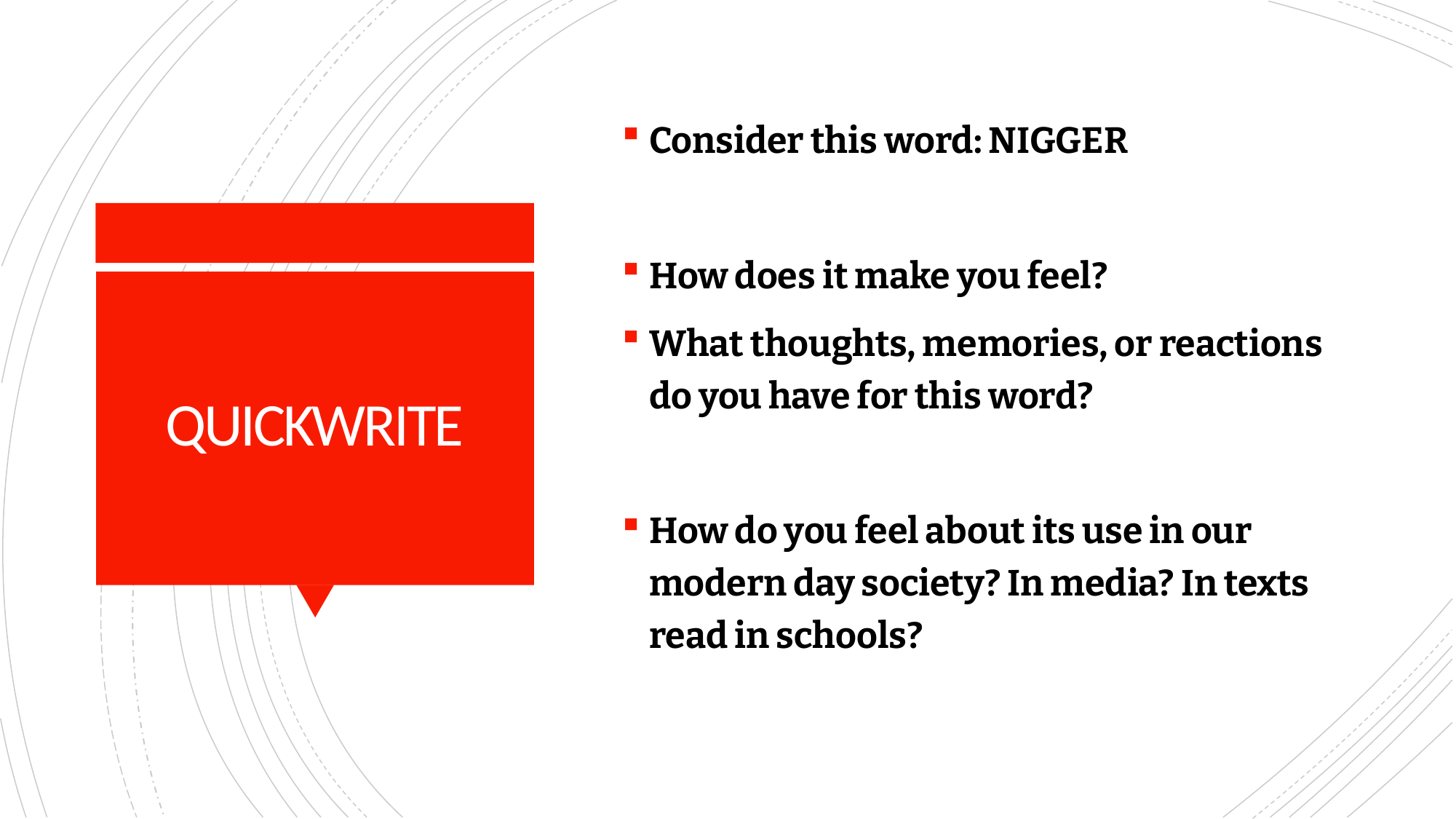

Consider this word: NIGGER

How does it make you feel?
What thoughts, memories, or reactions do you have for this word?

How do you feel about its use in our modern day society? In media? In texts read in schools?

# QUICKWRITE